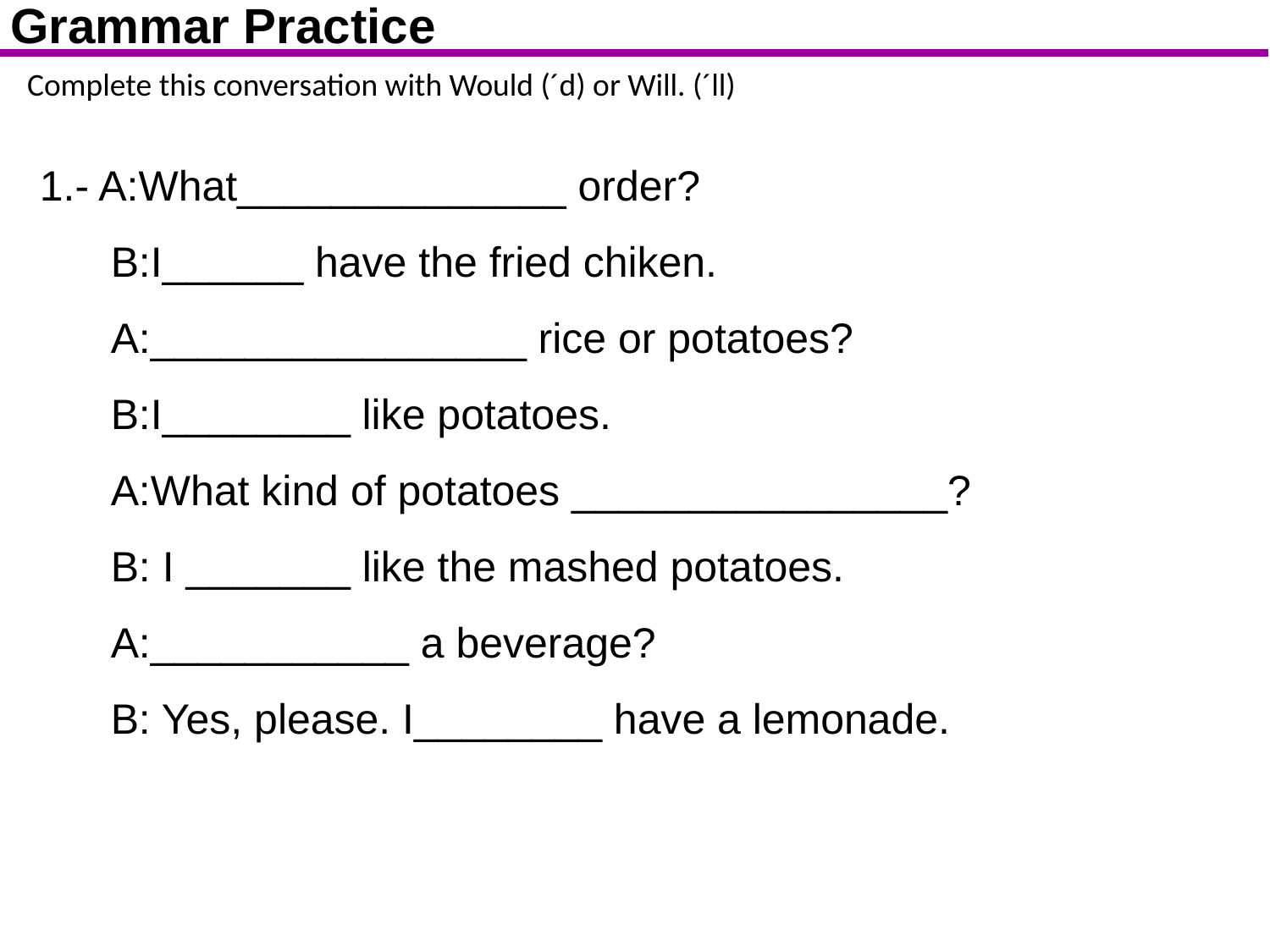

Grammar Practice
Complete this conversation with Would (´d) or Will. (´ll)
1.- A:What______________ order?
      B:I______ have the fried chiken.
      A:________________ rice or potatoes?
      B:I________ like potatoes.
      A:What kind of potatoes ________________?
      B: I _______ like the mashed potatoes.
      A:___________ a beverage?
      B: Yes, please. I________ have a lemonade.